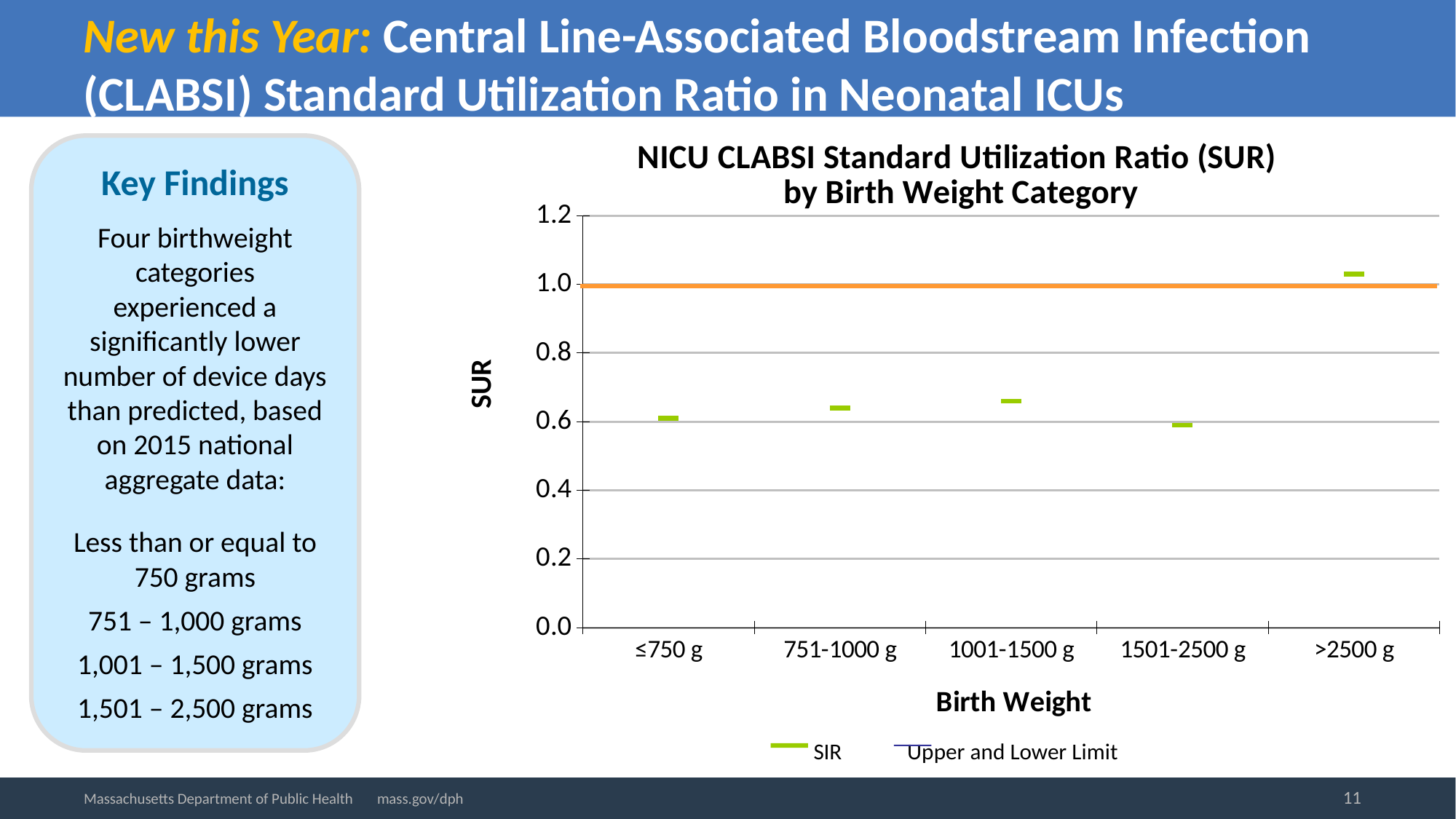

New this Year: Central Line-Associated Bloodstream Infection (CLABSI) Standard Utilization Ratio in Neonatal ICUs

### Chart: NICU CLABSI Standard Utilization Ratio (SUR)
by Birth Weight Category

| Category | CI_HI | CI_LO | SUR |  |
|---|---|---|---|---|
| ≤750 g | 0.63 | 0.58 | 0.61 | None |
| 751-1000 g | 0.67 | 0.61 | 0.64 | None |
| 1001-1500 g | 0.68 | 0.63 | 0.66 | None |
| 1501-2500 g | 0.62 | 0.57 | 0.59 | None |
| >2500 g | 1.06 | 0.99 | 1.03 | None |
Key Findings

Four birthweight categories experienced a significantly lower number of device days than predicted, based on 2015 national aggregate data:
Less than or equal to 750 grams
751 – 1,000 grams
1,001 – 1,500 grams
1,501 – 2,500 grams

           SIR	        Upper and Lower Limit

11
Massachusetts Department of Public Health       mass.gov/dph